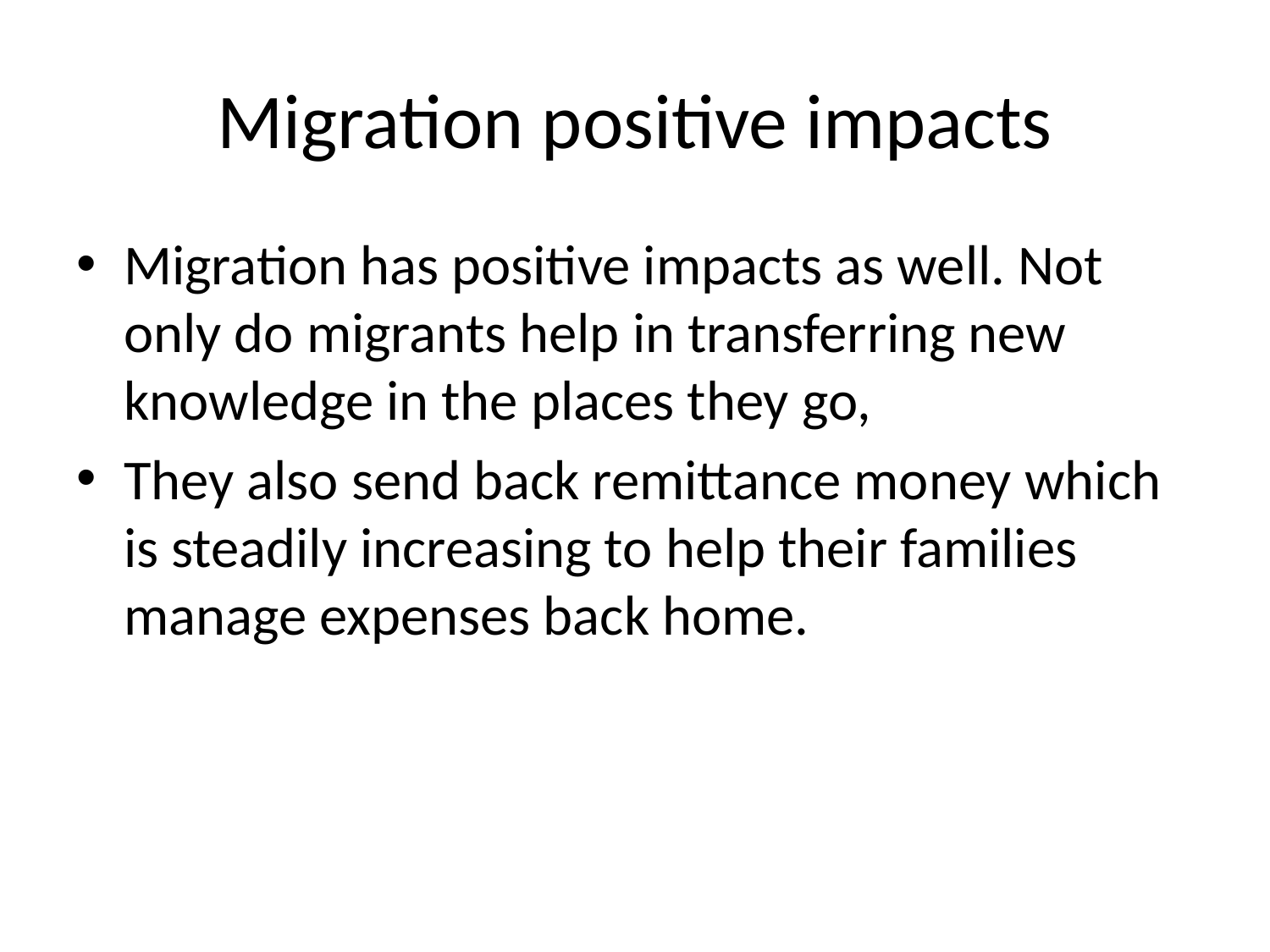

# Migration positive impacts
Migration has positive impacts as well. Not only do migrants help in transferring new knowledge in the places they go,
They also send back remittance money which is steadily increasing to help their families manage expenses back home.